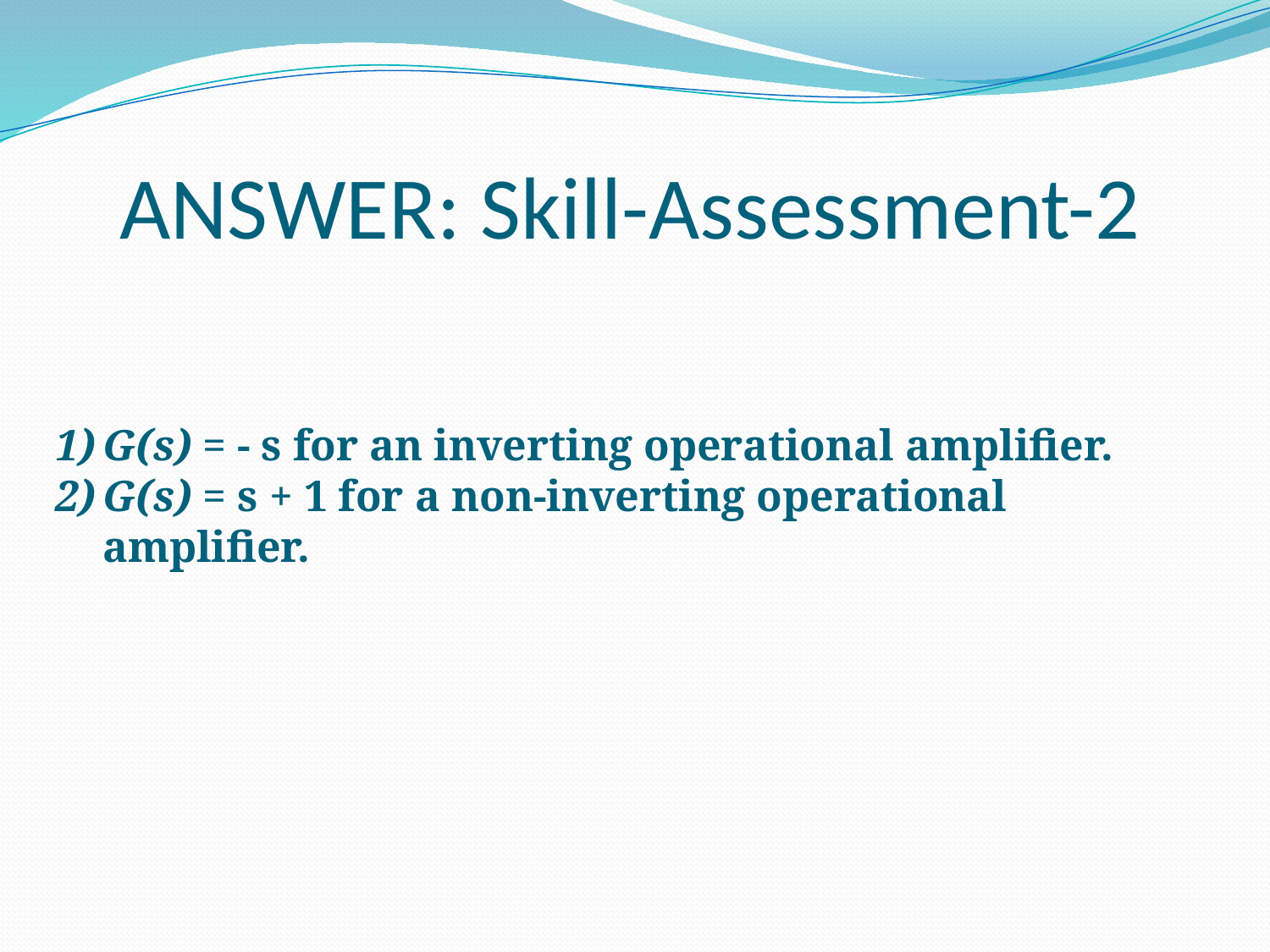

# ANSWER: Skill-Assessment-2
G(s) = - s for an inverting operational amplifier.
G(s) = s + 1 for a non-inverting operational amplifier.